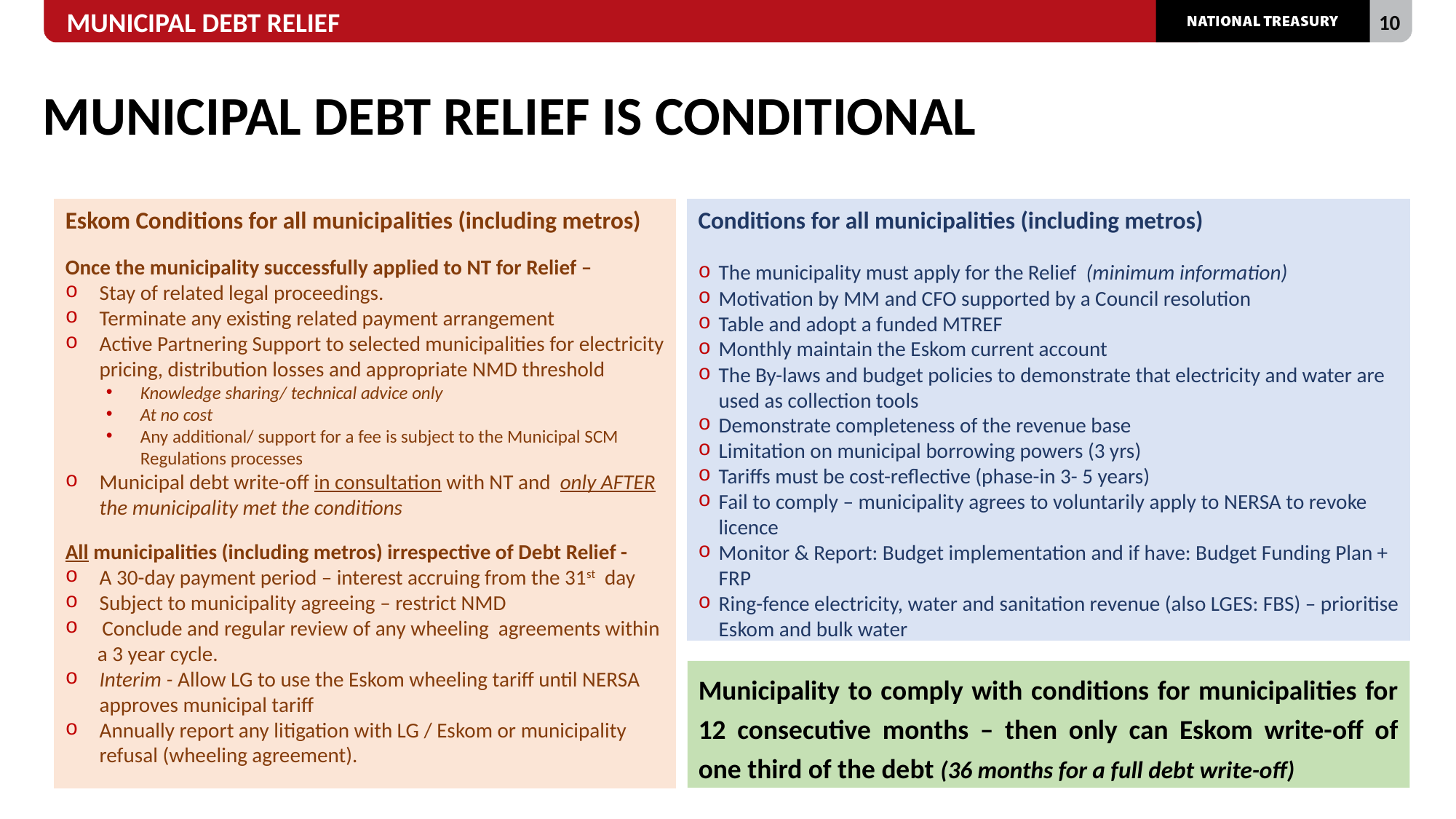

# MUNICIPAL DEBT RELIEF IS CONDITIONAL
Eskom Conditions for all municipalities (including metros)

Once the municipality successfully applied to NT for Relief –
Stay of related legal proceedings.
Terminate any existing related payment arrangement
Active Partnering Support to selected municipalities for electricity pricing, distribution losses and appropriate NMD threshold
Knowledge sharing/ technical advice only
At no cost
Any additional/ support for a fee is subject to the Municipal SCM Regulations processes
Municipal debt write-off in consultation with NT and  only AFTER the municipality met the conditions

All municipalities (including metros) irrespective of Debt Relief -
A 30-day payment period – interest accruing from the 31st  day
Subject to municipality agreeing – restrict NMD
 Conclude and regular review of any wheeling  agreements within a 3 year cycle.
Interim - Allow LG to use the Eskom wheeling tariff until NERSA approves municipal tariff
Annually report any litigation with LG / Eskom or municipality refusal (wheeling agreement).
Conditions for all municipalities (including metros)

The municipality must apply for the Relief  (minimum information)
Motivation by MM and CFO supported by a Council resolution
Table and adopt a funded MTREF
Monthly maintain the Eskom current account
The By-laws and budget policies to demonstrate that electricity and water are used as collection tools
Demonstrate completeness of the revenue base
Limitation on municipal borrowing powers (3 yrs)
Tariffs must be cost-reflective (phase-in 3- 5 years)
Fail to comply – municipality agrees to voluntarily apply to NERSA to revoke licence
Monitor & Report: Budget implementation and if have: Budget Funding Plan + FRP
Ring-fence electricity, water and sanitation revenue (also LGES: FBS) – prioritise Eskom and bulk water
Municipality to comply with conditions for municipalities for 12 consecutive months – then only can Eskom write-off of one third of the debt (36 months for a full debt write-off)